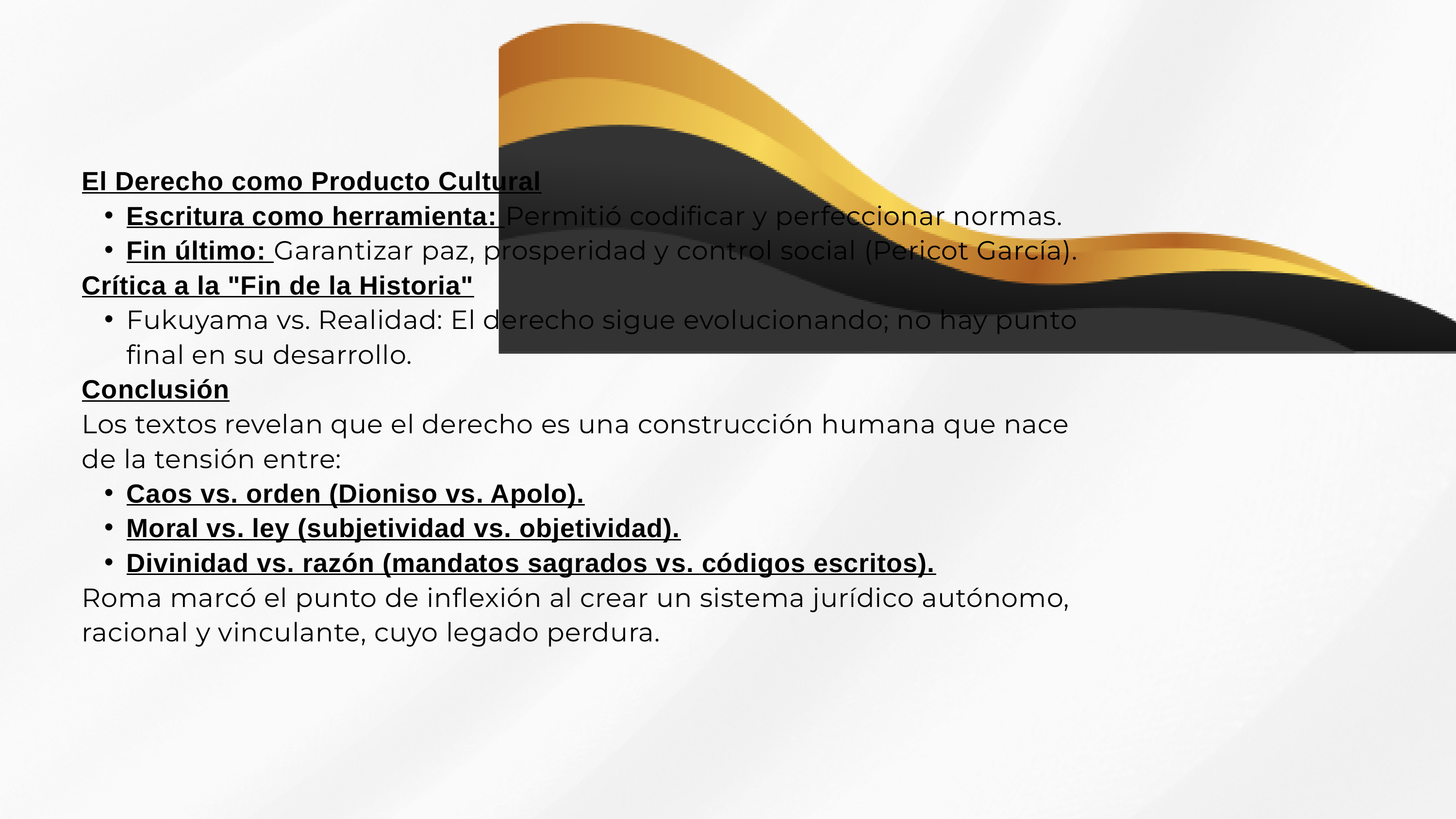

El Derecho como Producto Cultural
Escritura como herramienta: Permitió codificar y perfeccionar normas.
Fin último: Garantizar paz, prosperidad y control social (Pericot García).
Crítica a la "Fin de la Historia"
Fukuyama vs. Realidad: El derecho sigue evolucionando; no hay punto final en su desarrollo.
Conclusión
Los textos revelan que el derecho es una construcción humana que nace de la tensión entre:
Caos vs. orden (Dioniso vs. Apolo).
Moral vs. ley (subjetividad vs. objetividad).
Divinidad vs. razón (mandatos sagrados vs. códigos escritos).
Roma marcó el punto de inflexión al crear un sistema jurídico autónomo, racional y vinculante, cuyo legado perdura.